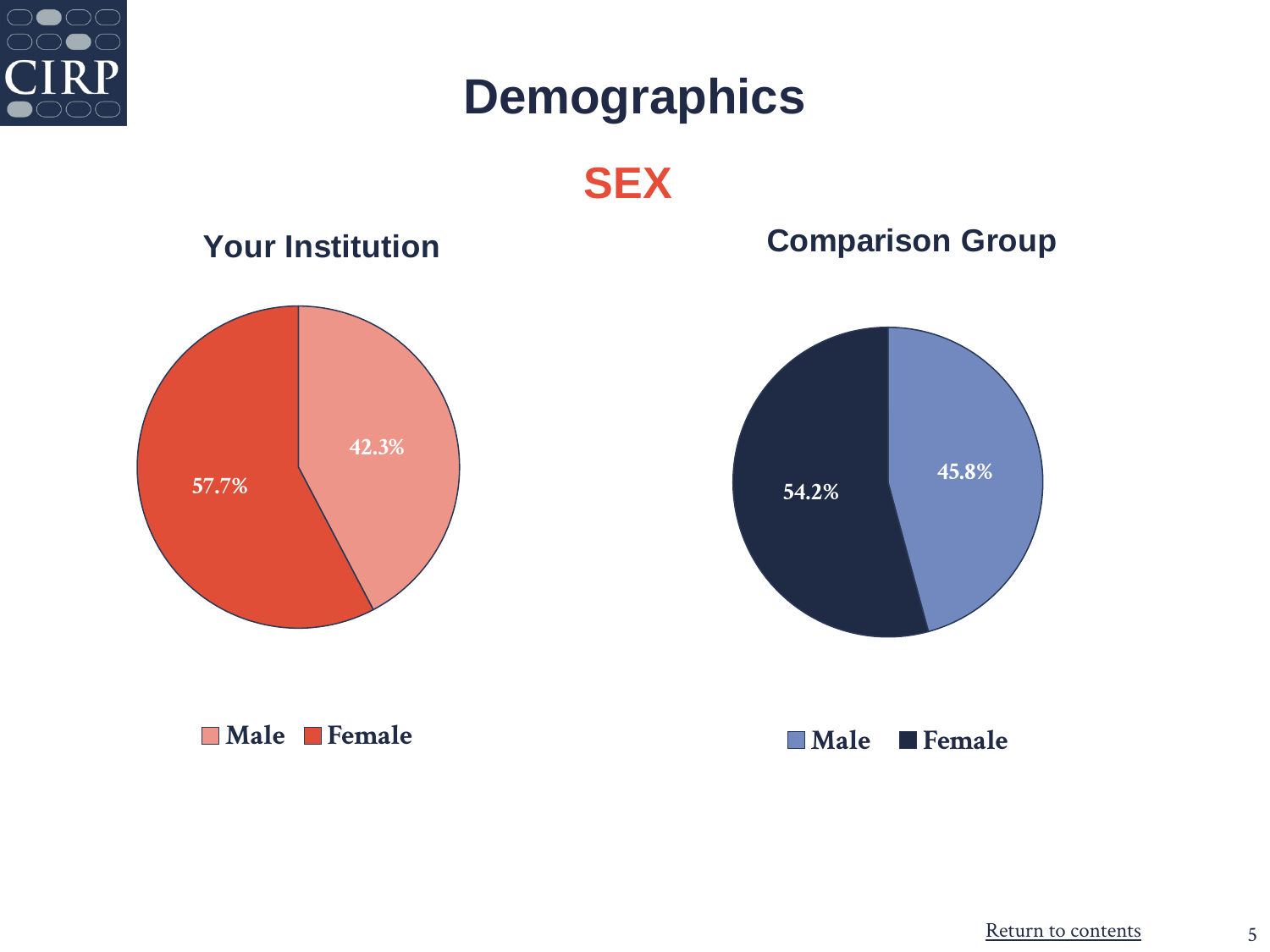

# Demographics
SEX

### Chart

| Category | Institution |
|---|---|
| Male | 0.423 |
| Female | 0.577 |

### Chart

| Category | Comparision Institution |
|---|---|
| Male | 0.458 |
| Female | 0.542 |
5